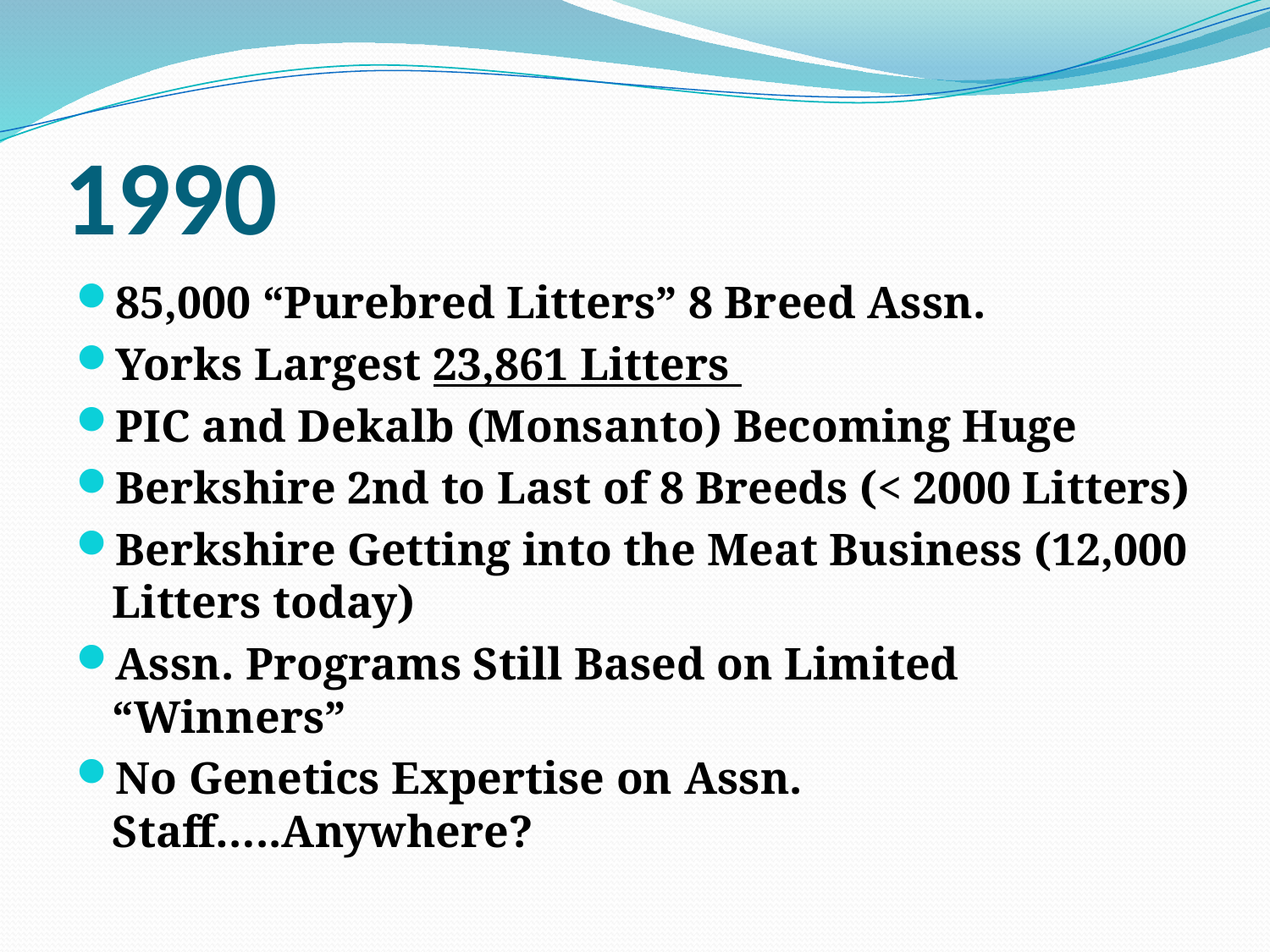

# 1990
85,000 “Purebred Litters” 8 Breed Assn.
Yorks Largest 23,861 Litters
PIC and Dekalb (Monsanto) Becoming Huge
Berkshire 2nd to Last of 8 Breeds (< 2000 Litters)
Berkshire Getting into the Meat Business (12,000 Litters today)
Assn. Programs Still Based on Limited “Winners”
No Genetics Expertise on Assn. Staff…..Anywhere?